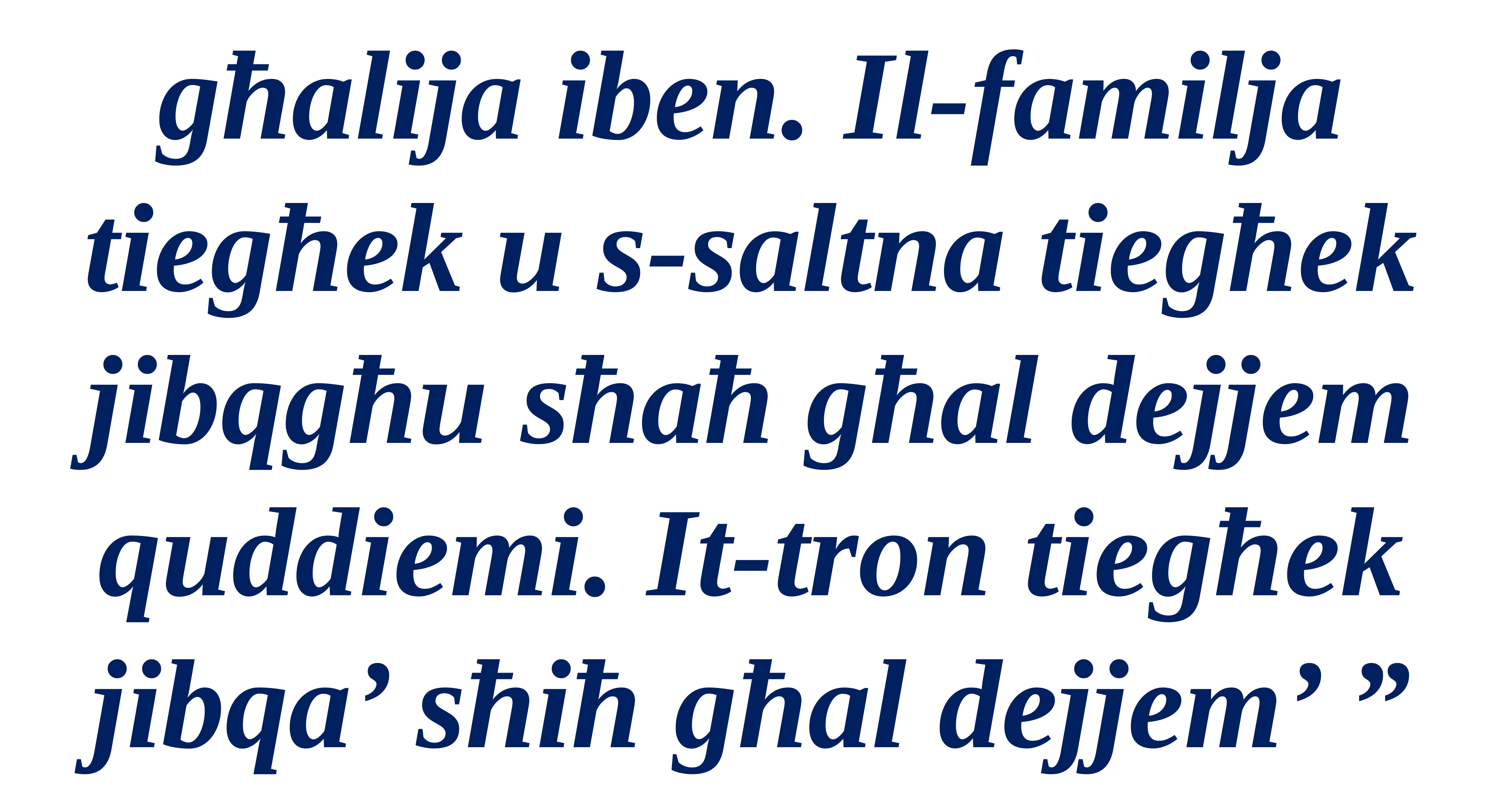

għalija iben. Il-familja tiegħek u s-saltna tiegħek jibqgħu sħaħ għal dejjem quddiemi. It-tron tiegħek jibqa’ sħiħ għal dejjem’ ”